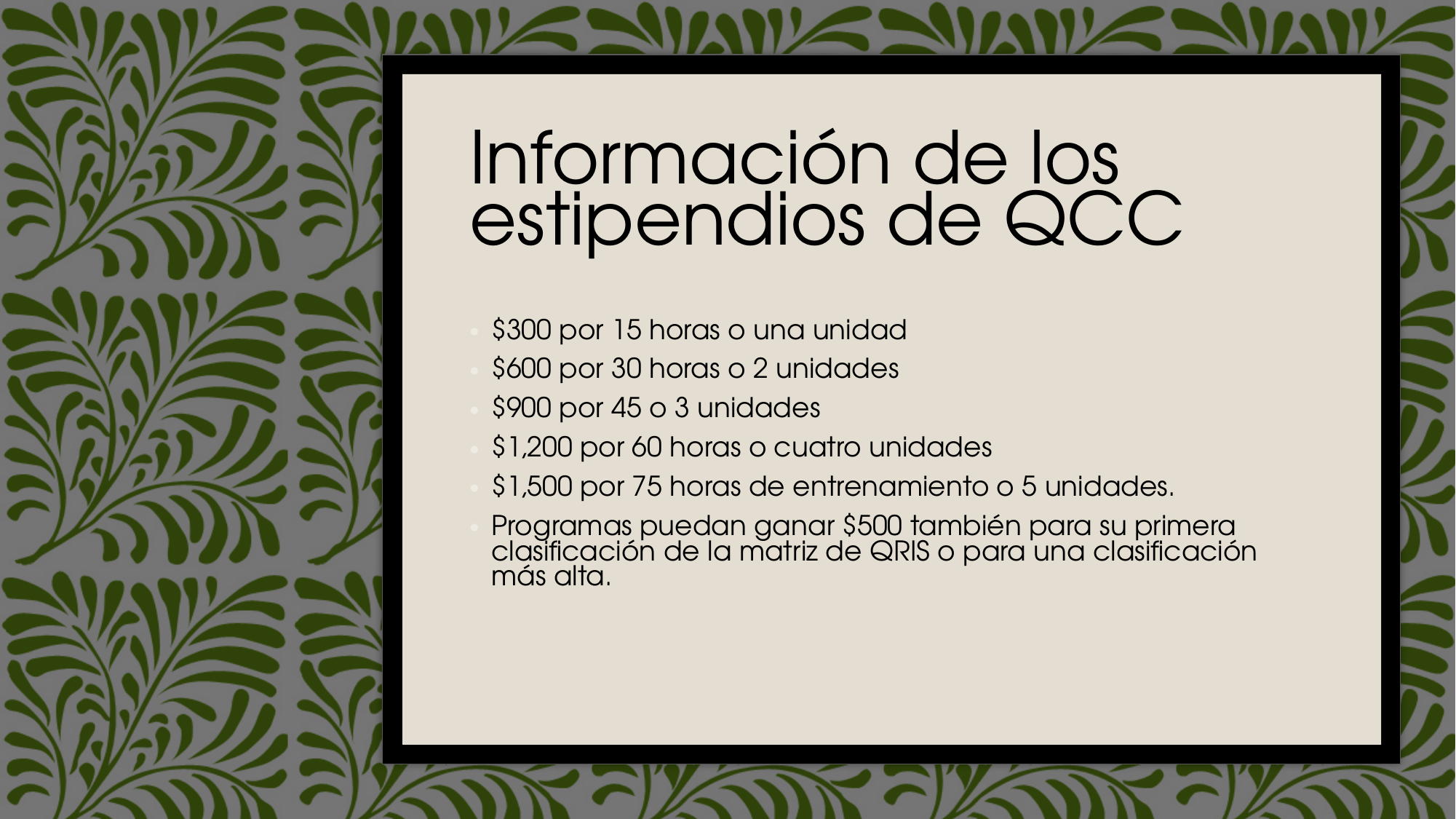

Información de los estipendios de QCC
$300 por 15 horas o una unidad
$600 por 30 horas o 2 unidades
$900 por 45 o 3 unidades
$1,200 por 60 horas o cuatro unidades
$1,500 por 75 horas de entrenamiento o 5 unidades.
Programas puedan ganar $500 también para su primera clasificación de la matriz de QRIS o para una clasificación más alta.